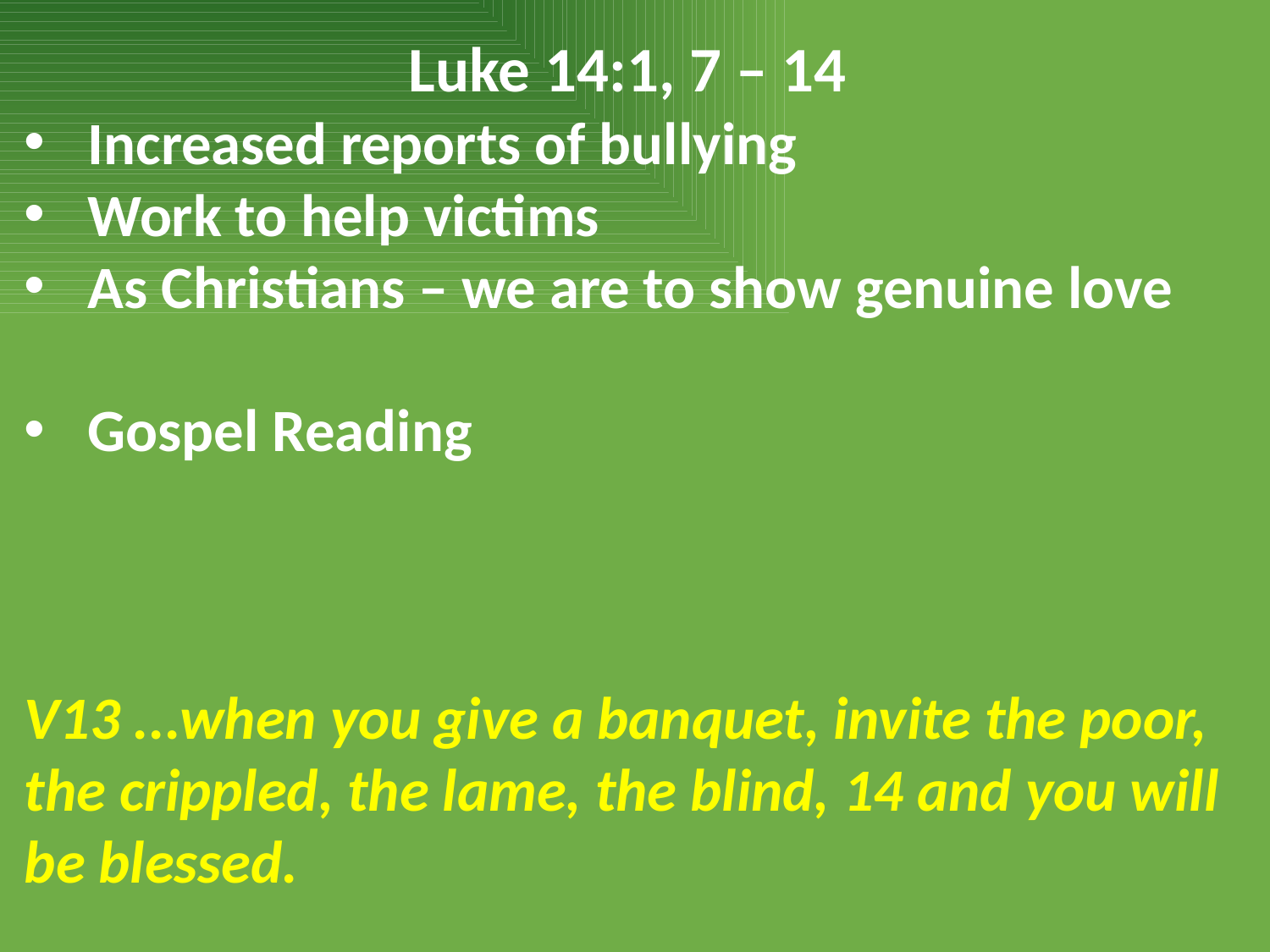

Luke 14:1, 7 – 14
Increased reports of bullying
Work to help victims
As Christians – we are to show genuine love

Gospel Reading

V13 ...when you give a banquet, invite the poor, the crippled, the lame, the blind, 14 and you will be blessed.